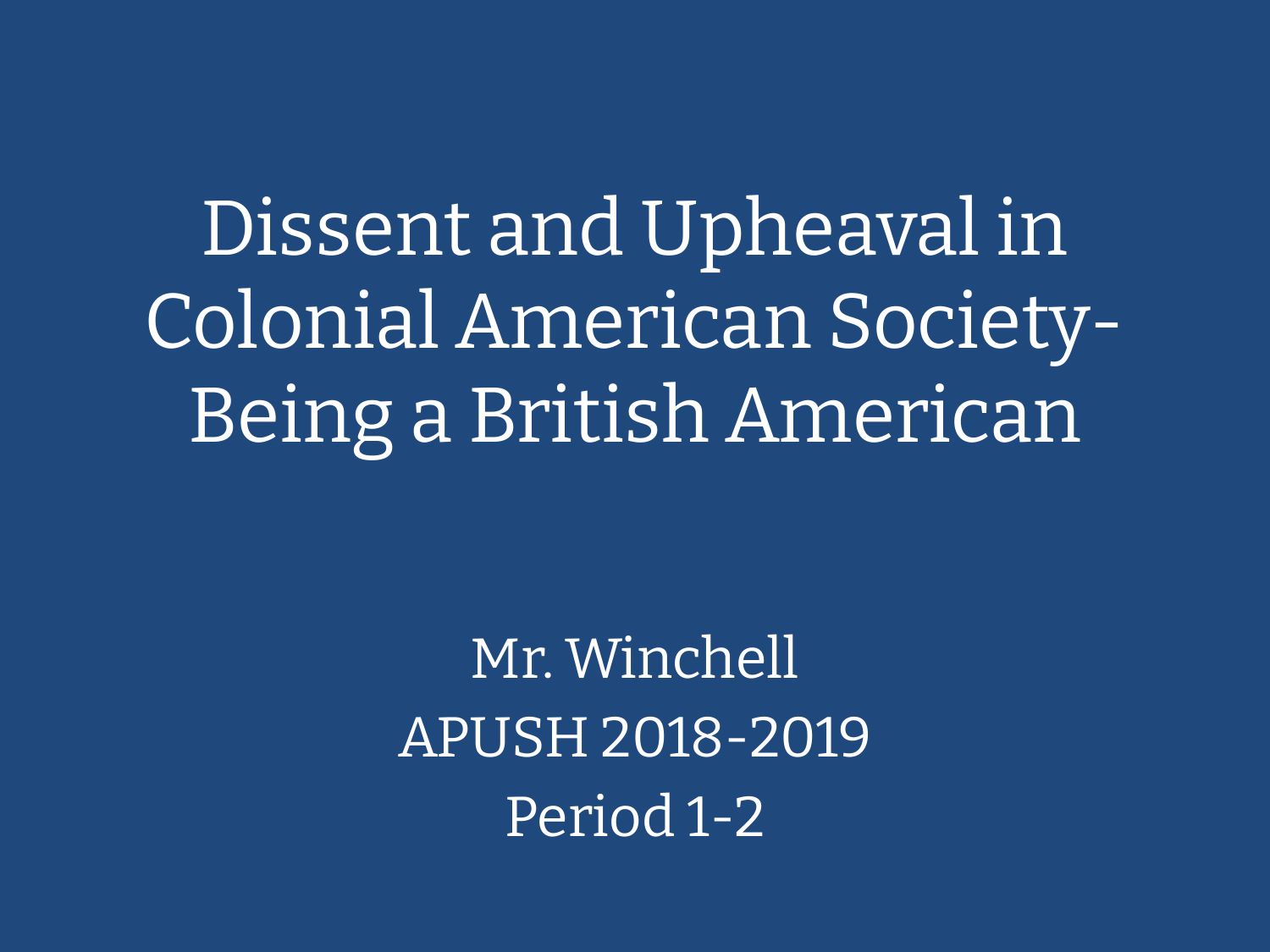

# Dissent and Upheaval in Colonial American Society-Being a British American
Mr. Winchell
APUSH 2018-2019
Period 1-2